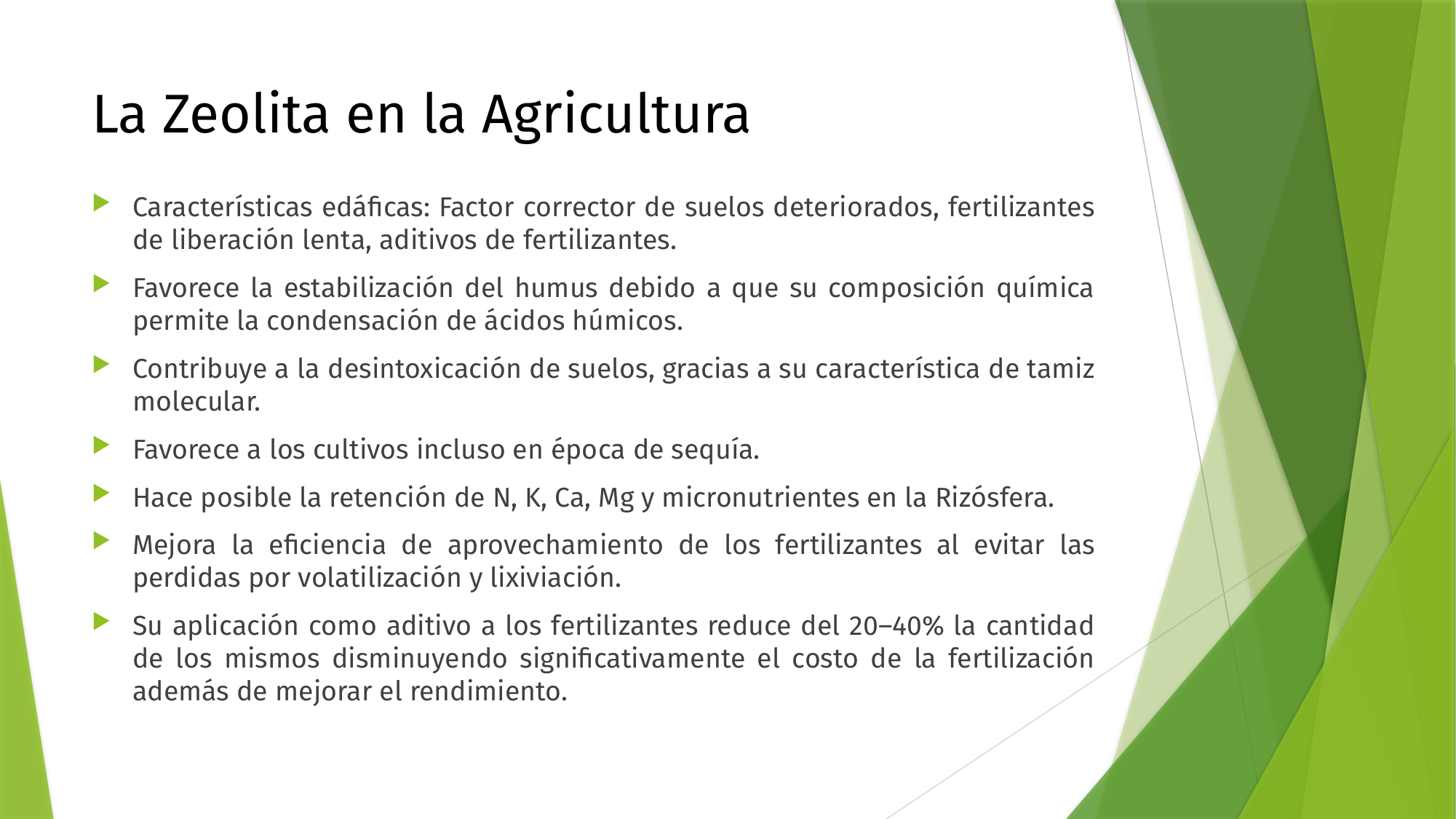

# La Zeolita en la Agricultura
Características edáficas: Factor corrector de suelos deteriorados, fertilizantes de liberación lenta, aditivos de fertilizantes.
Favorece la estabilización del humus debido a que su composición química permite la condensación de ácidos húmicos.
Contribuye a la desintoxicación de suelos, gracias a su característica de tamiz molecular.
Favorece a los cultivos incluso en época de sequía.
Hace posible la retención de N, K, Ca, Mg y micronutrientes en la Rizósfera.
Mejora la eficiencia de aprovechamiento de los fertilizantes al evitar las perdidas por volatilización y lixiviación.
Su aplicación como aditivo a los fertilizantes reduce del 20–40% la cantidad de los mismos disminuyendo significativamente el costo de la fertilización además de mejorar el rendimiento.